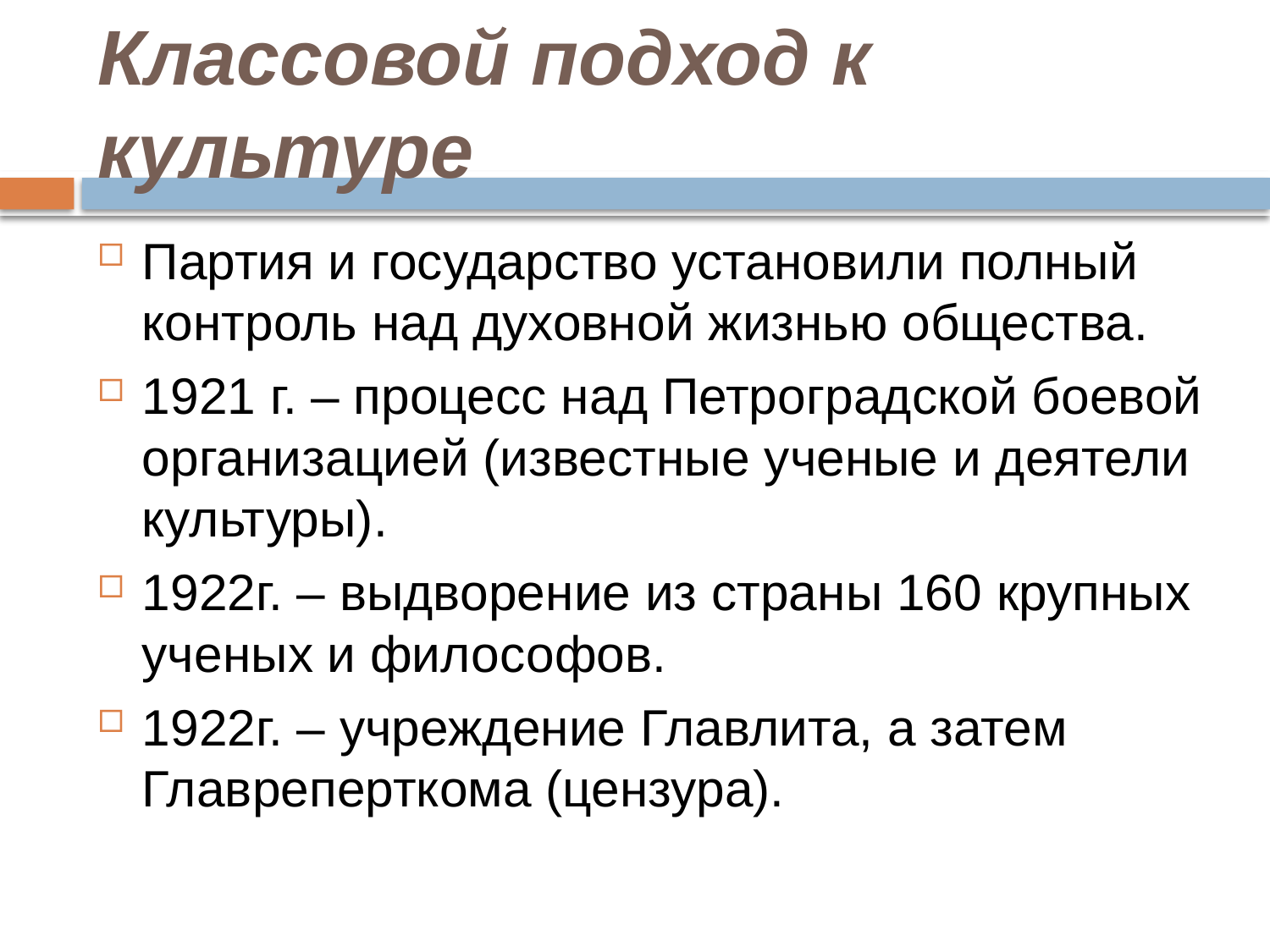

# Классовой подход к культуре
Партия и государство установили полный контроль над духовной жизнью общества.
1921 г. – процесс над Петроградской боевой организацией (известные ученые и деятели культуры).
1922г. – выдворение из страны 160 крупных ученых и философов.
1922г. – учреждение Главлита, а затем Главреперткома (цензура).